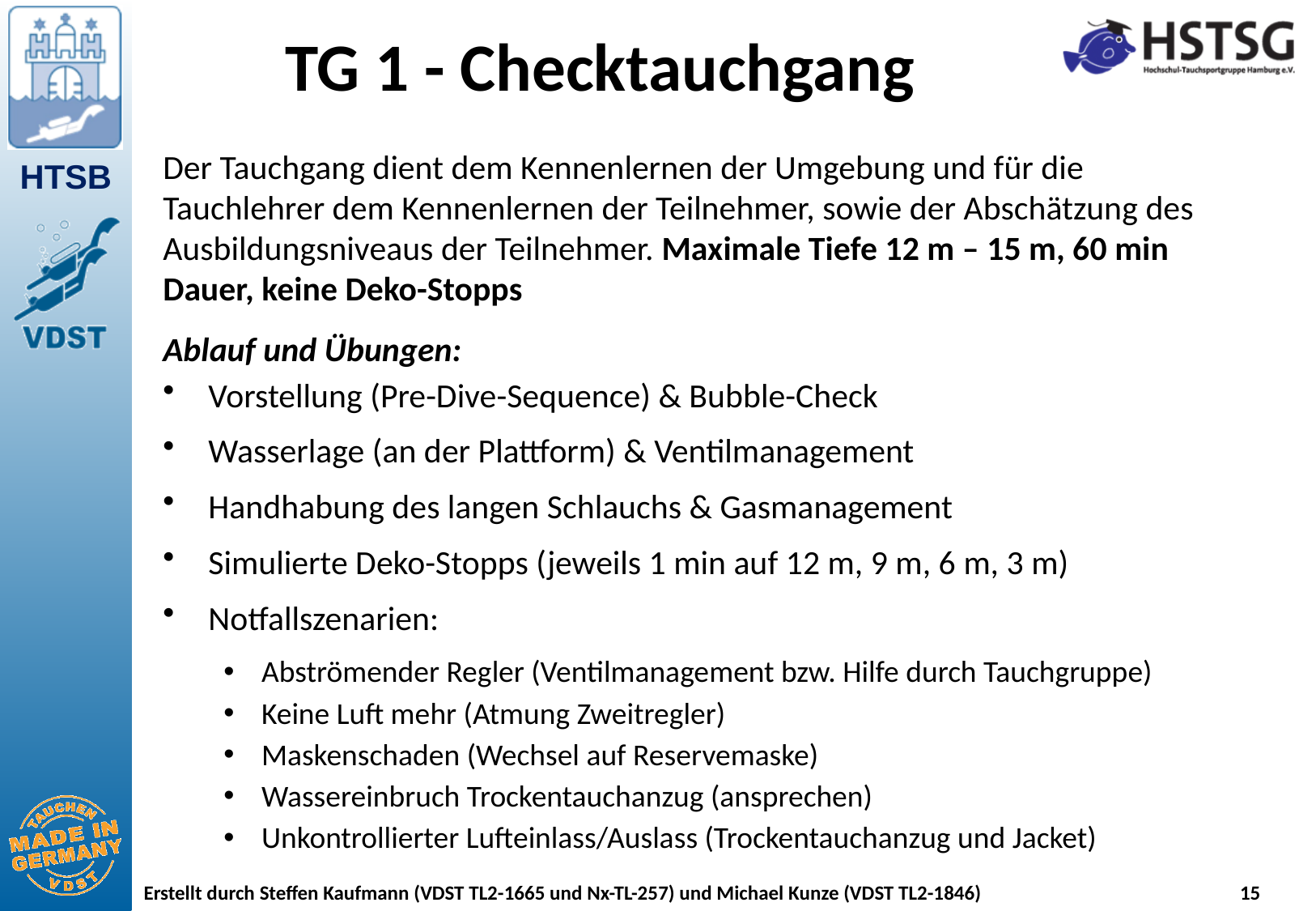

# TG 1 - Checktauchgang
Der Tauchgang dient dem Kennenlernen der Umgebung und für die Tauchlehrer dem Kennenlernen der Teilnehmer, sowie der Abschätzung des Ausbildungsniveaus der Teilnehmer. Maximale Tiefe 12 m – 15 m, 60 min Dauer, keine Deko-Stopps
Ablauf und Übungen:
Vorstellung (Pre-Dive-Sequence) & Bubble-Check
Wasserlage (an der Plattform) & Ventilmanagement
Handhabung des langen Schlauchs & Gasmanagement
Simulierte Deko-Stopps (jeweils 1 min auf 12 m, 9 m, 6 m, 3 m)
Notfallszenarien:
Abströmender Regler (Ventilmanagement bzw. Hilfe durch Tauchgruppe)
Keine Luft mehr (Atmung Zweitregler)
Maskenschaden (Wechsel auf Reservemaske)
Wassereinbruch Trockentauchanzug (ansprechen)
Unkontrollierter Lufteinlass/Auslass (Trockentauchanzug und Jacket)